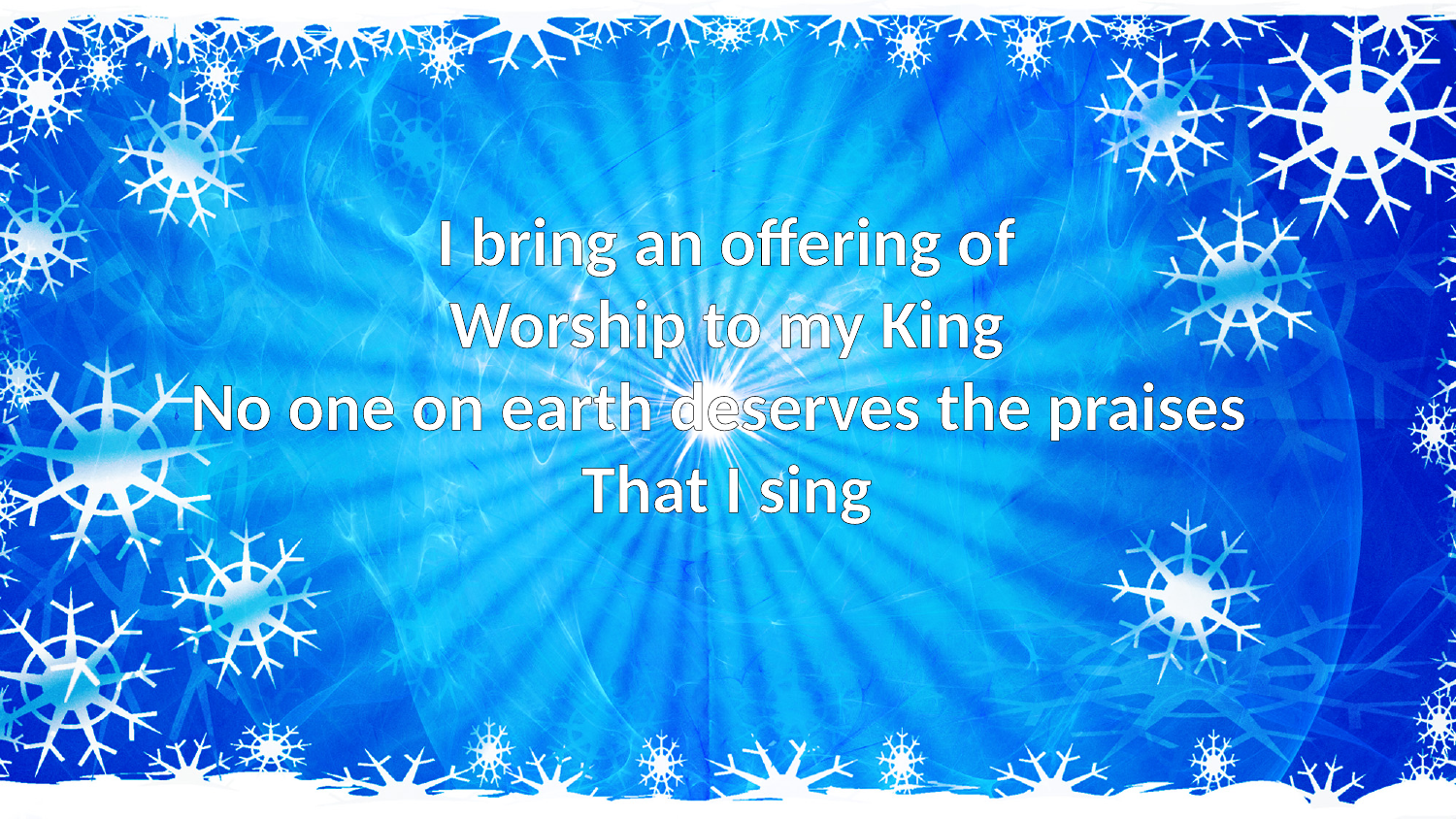

I bring an offering of
Worship to my King
No one on earth deserves the praises
That I sing